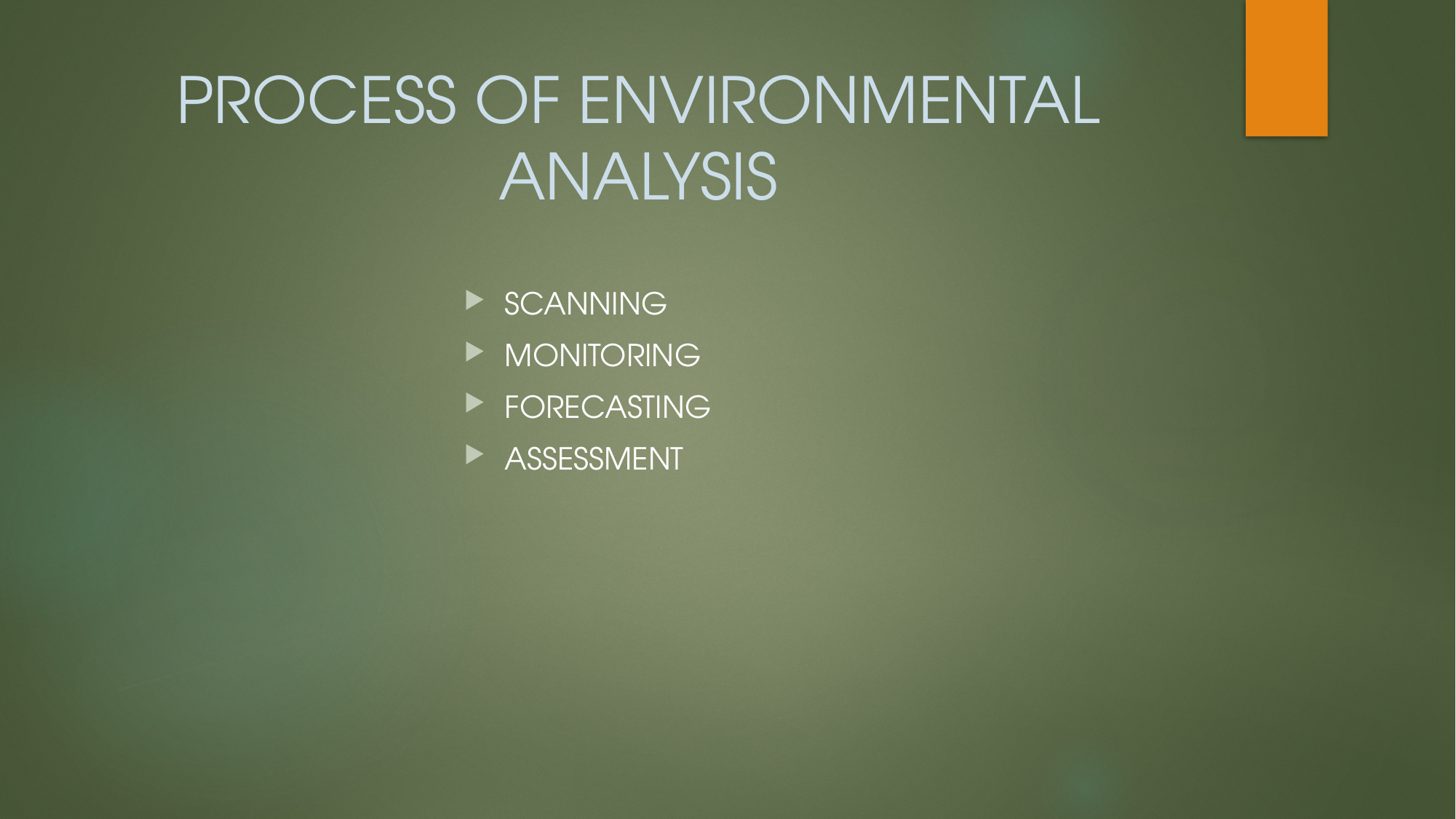

# PROCESS OF ENVIRONMENTAL ANALYSIS
SCANNING
MONITORING
FORECASTING
ASSESSMENT